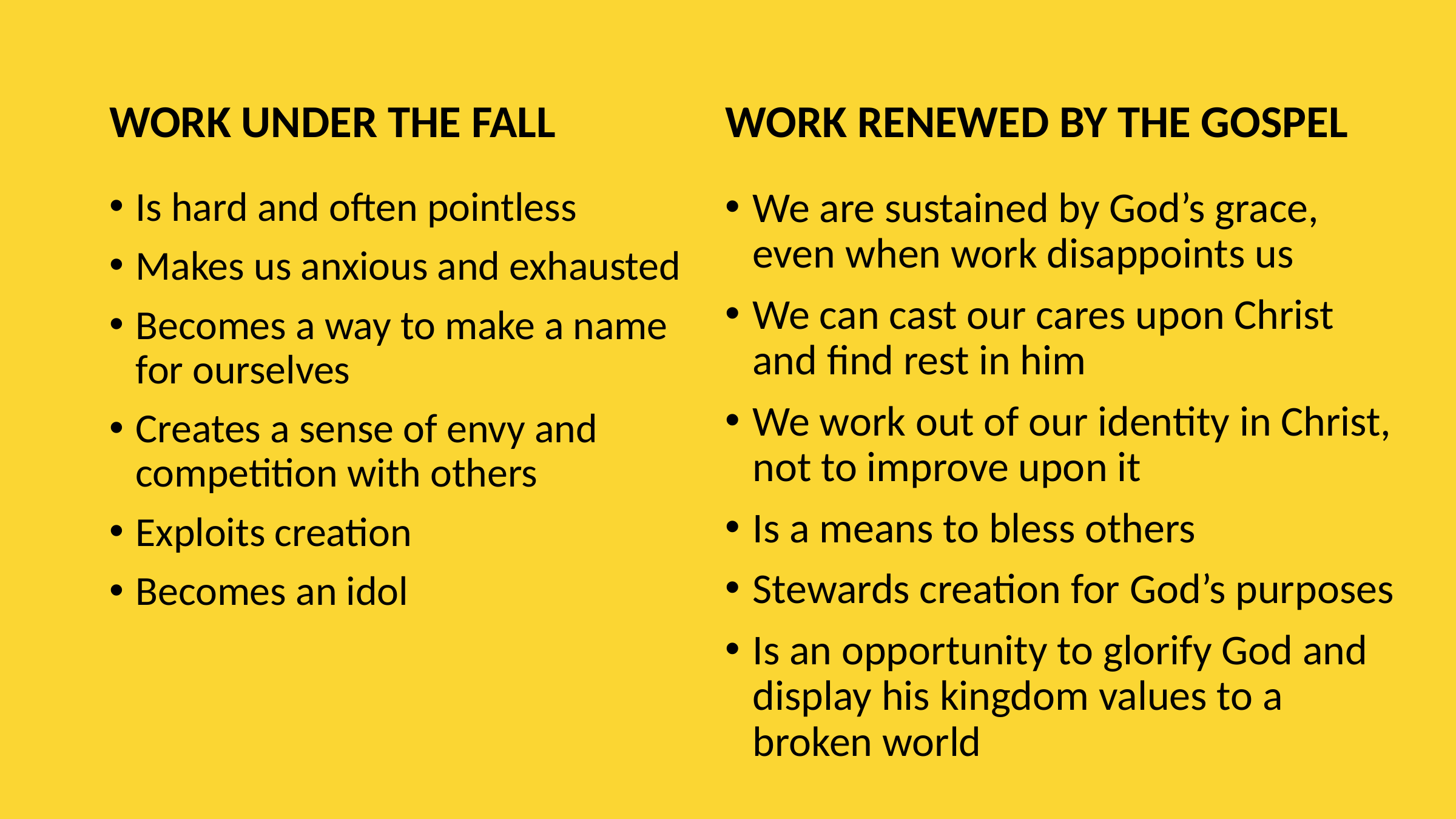

WORK UNDER THE FALL
WORK RENEWED BY THE GOSPEL
Is hard and often pointless
Makes us anxious and exhausted
Becomes a way to make a name for ourselves
Creates a sense of envy and competition with others
Exploits creation
Becomes an idol

We are sustained by God’s grace, even when work disappoints us
We can cast our cares upon Christ and find rest in him
We work out of our identity in Christ, not to improve upon it
Is a means to bless others
Stewards creation for God’s purposes
Is an opportunity to glorify God and display his kingdom values to a broken world